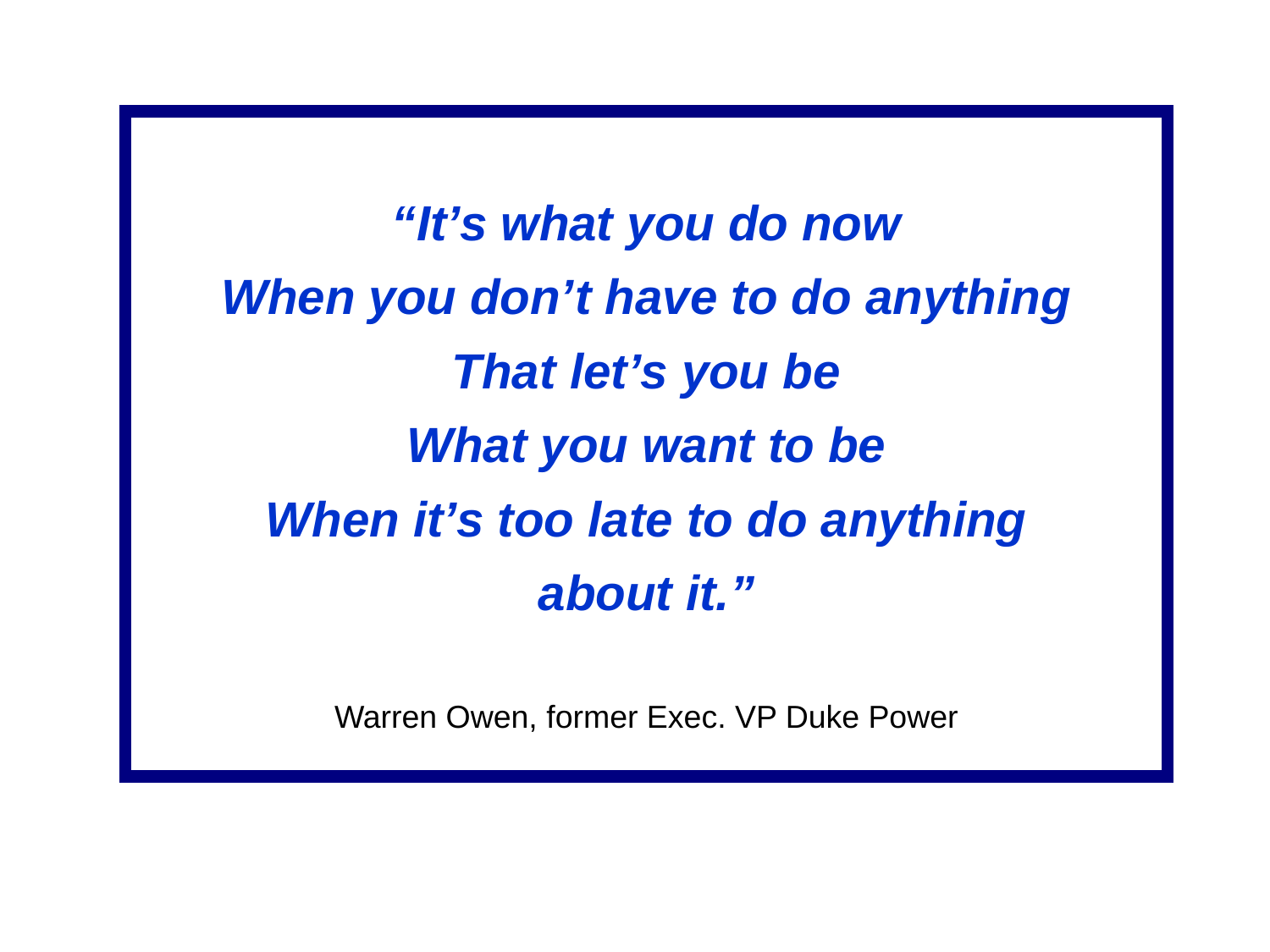

“It’s what you do now
When you don’t have to do anything
That let’s you be
What you want to be
When it’s too late to do anything
about it.”

Warren Owen, former Exec. VP Duke Power